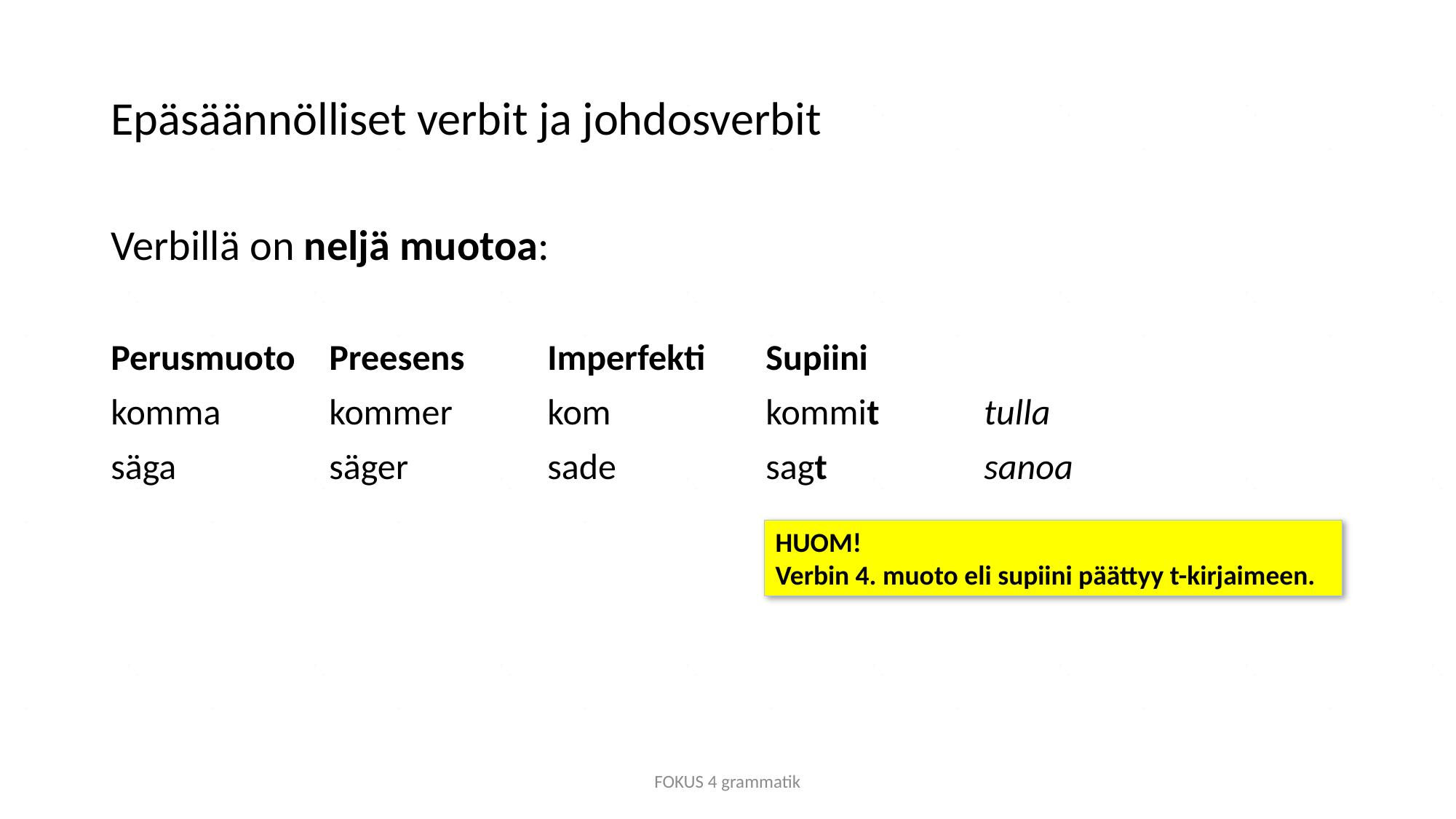

# Epäsäännölliset verbit ja johdosverbit
Verbillä on neljä muotoa:

Perusmuoto	Preesens	Imperfekti	Supiini
komma	kommer	kom		kommit 	tulla
säga		säger		sade		sagt		sanoa

HUOM!
Verbin 4. muoto eli supiini päättyy t-kirjaimeen.
FOKUS 4 grammatik